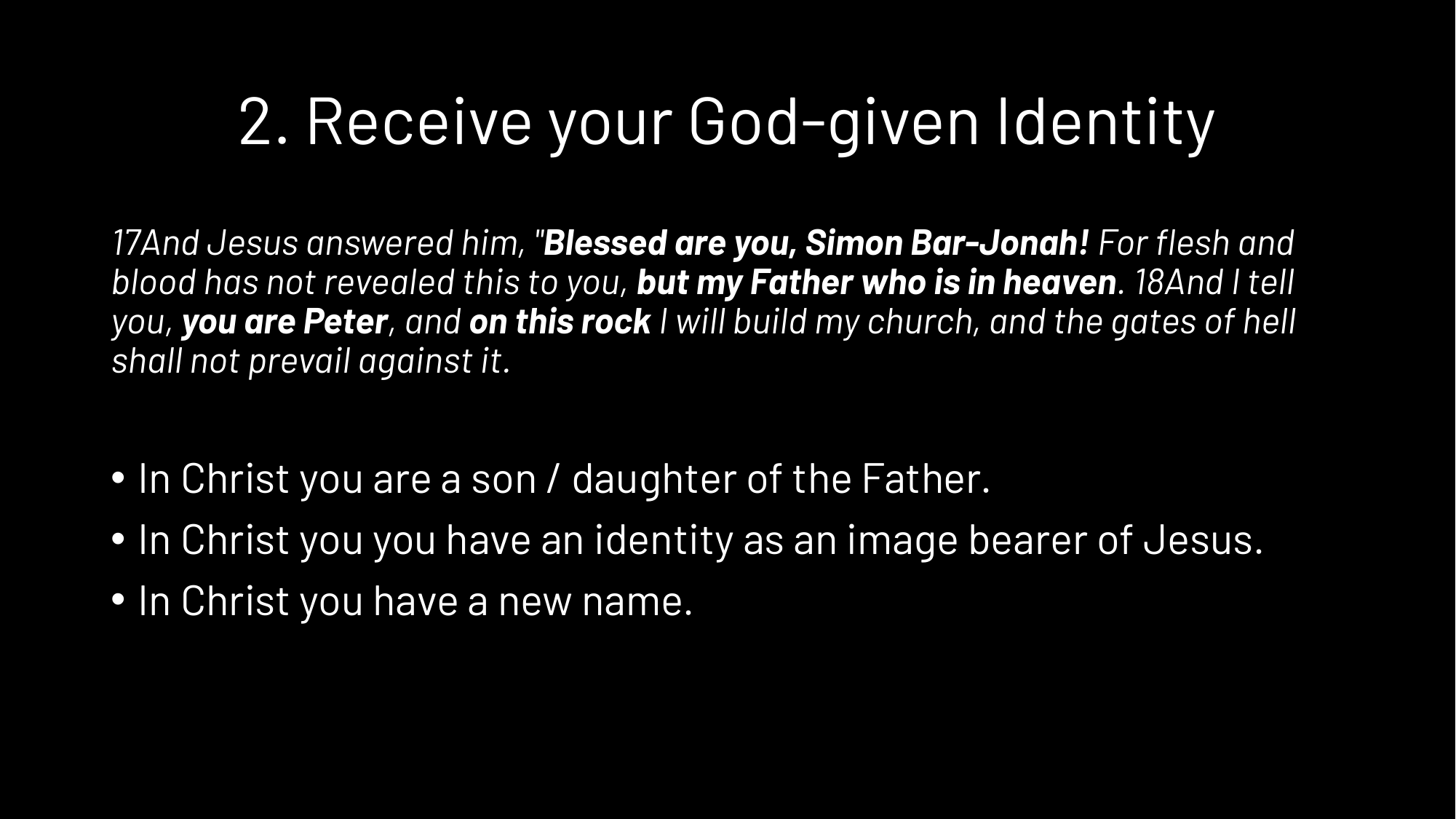

# 2. Receive your God-given Identity
17And Jesus answered him, "Blessed are you, Simon Bar-Jonah! For flesh and blood has not revealed this to you, but my Father who is in heaven. 18And I tell you, you are Peter, and on this rock I will build my church, and the gates of hell shall not prevail against it.

In Christ you are a son / daughter of the Father.
In Christ you you have an identity as an image bearer of Jesus.
In Christ you have a new name.